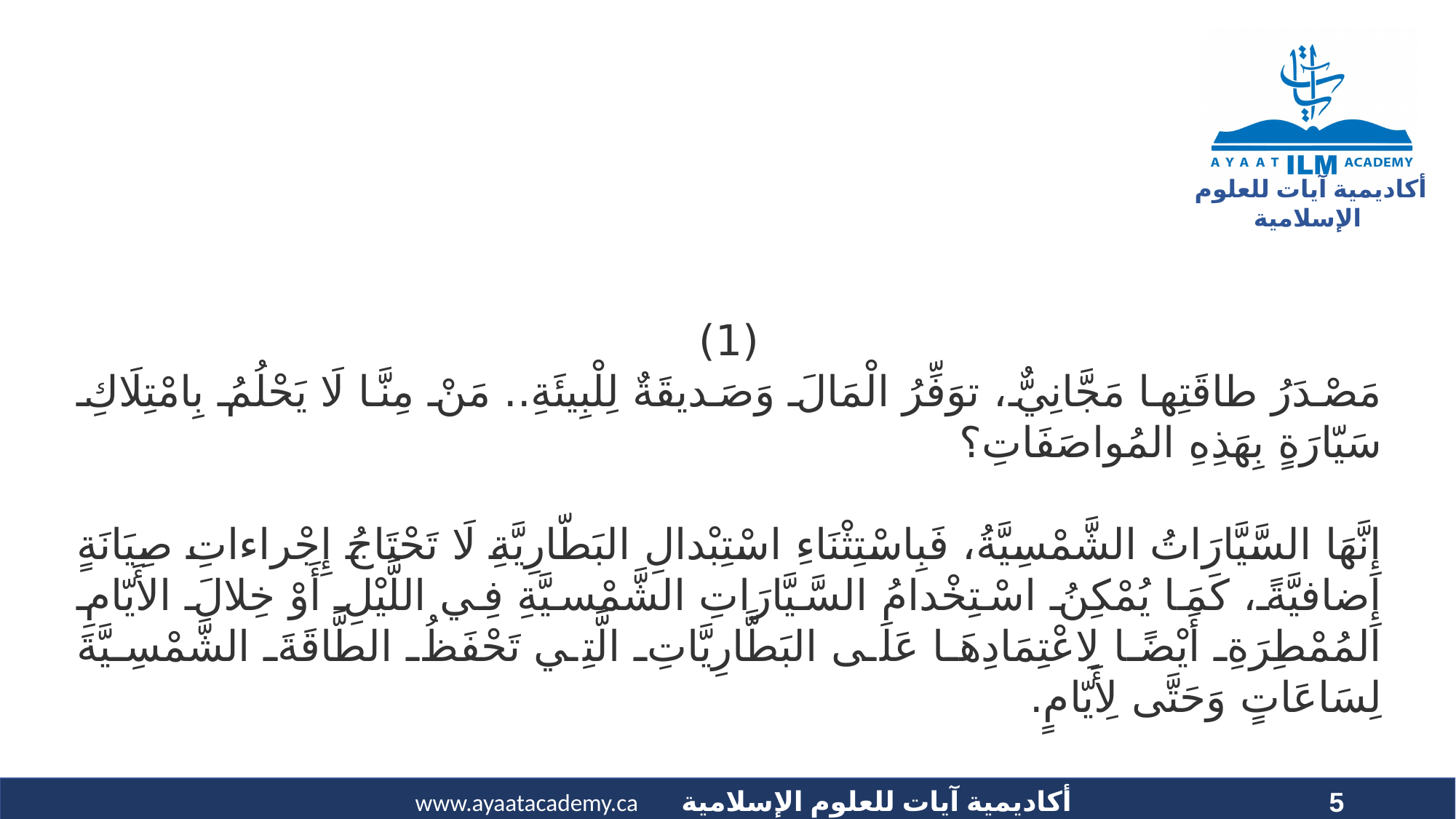

(1)
مَصْدَرُ طاقَتِها مَجَّانِيٌّ، توَفِّرُ الْمَالَ وَصَديقَةٌ لِلْبِيئَةِ.. مَنْ مِنَّا لَا يَحْلُمُ بِامْتِلَاكِ سَيّارَةٍ بِهَذِهِ المُواصَفَاتِ؟
إِنَّهَا السَّيَّارَاتُ الشَّمْسِيَّةُ، فَبِاسْتِثْنَاءِ اسْتِبْدالِ البَطّارِيَّةِ لَا تَحْتَاجُ إِجْراءاتِ صِيَانَةٍ إِضافيَّةً، كَمَا يُمْكِنُ اسْتِخْدامُ السَّيَّارَاتِ الشَّمْسيَّةِ فِي اللَّيْلِ أَوْ خِلالَ الأَيّامِ المُمْطِرَةِ أَيْضًا لِاعْتِمَادِهَا عَلَى البَطَّارِيَّاتِ الَّتِي تَحْفَظُ الطَّاقَةَ الشَّمْسِيَّةَ لِسَاعَاتٍ وَحَتَّى لِأَيّامٍ.
5